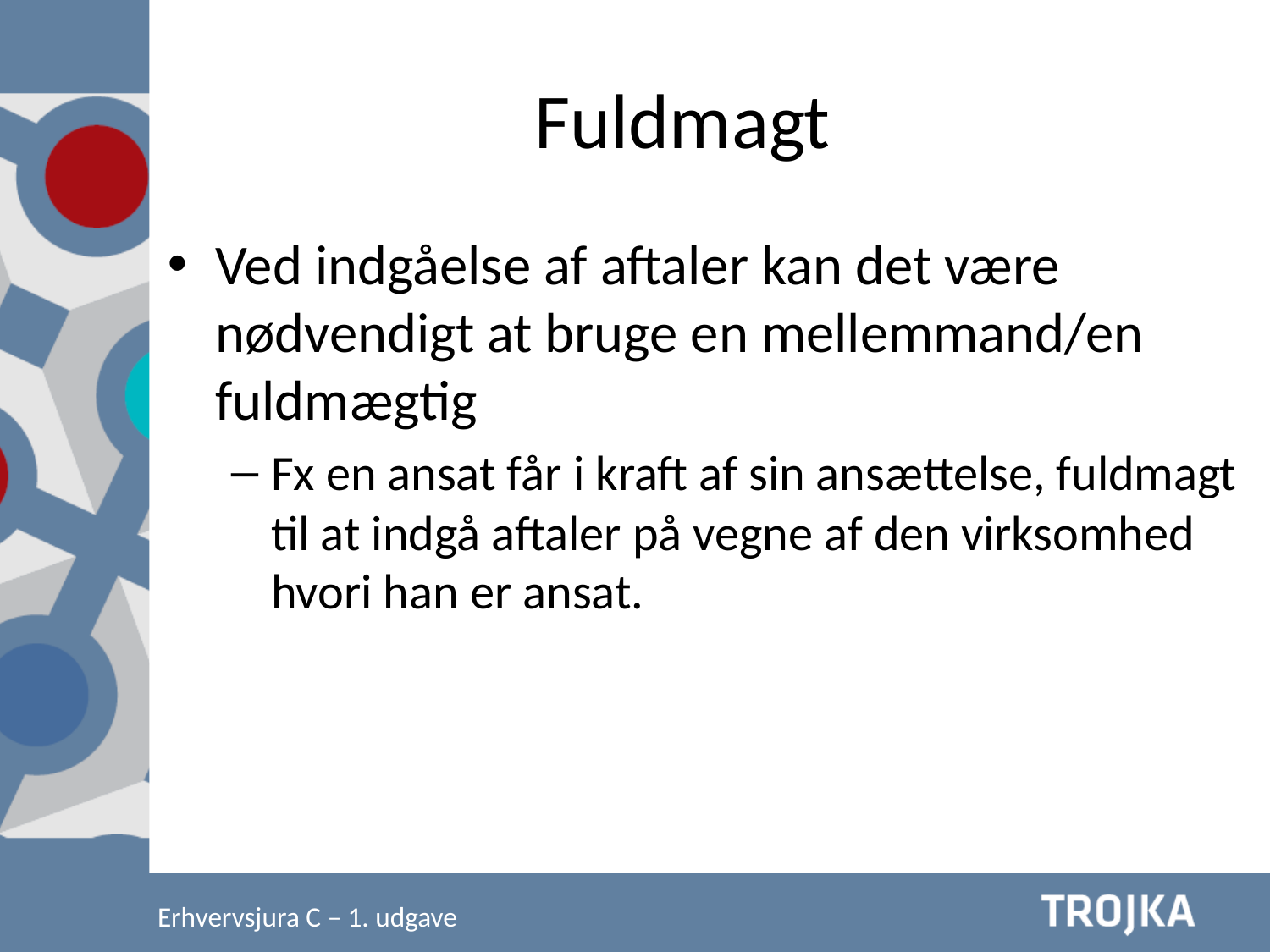

Fuldmagt
Ved indgåelse af aftaler kan det være nødvendigt at bruge en mellemmand/en fuldmægtig
Fx en ansat får i kraft af sin ansættelse, fuldmagt til at indgå aftaler på vegne af den virksomhed hvori han er ansat.